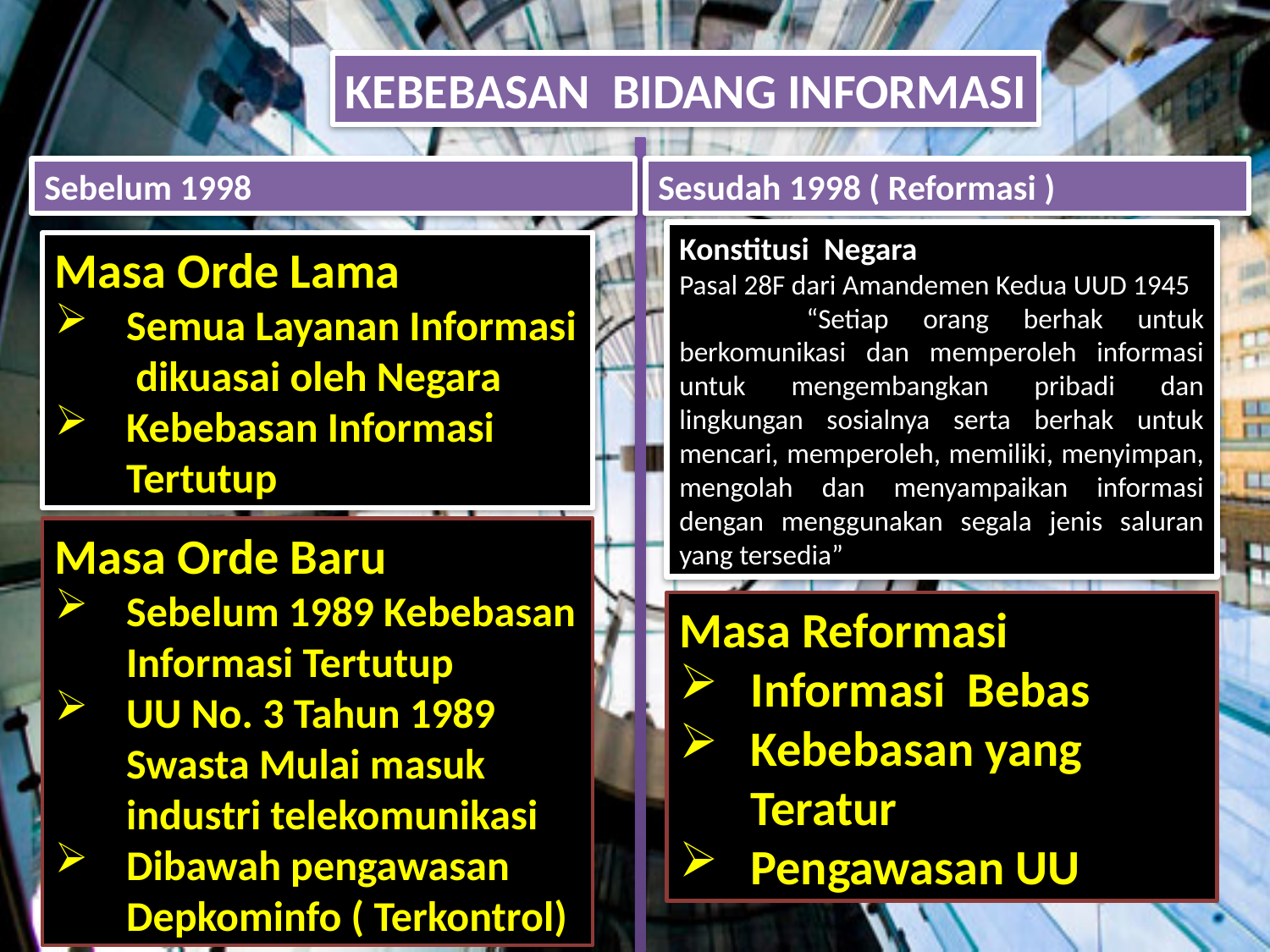

KEBEBASAN  BIDANG INFORMASI

Sebelum 1998
Sesudah 1998 ( Reformasi )
Konstitusi  Negara
Pasal 28F dari Amandemen Kedua UUD 1945
	“Setiap orang berhak untuk berkomunikasi dan memperoleh informasi untuk mengembangkan pribadi dan lingkungan sosialnya serta berhak untuk mencari, memperoleh, memiliki, menyimpan, mengolah dan menyampaikan informasi dengan menggunakan segala jenis saluran yang tersedia”
Masa Orde Lama
Semua Layanan Informasi  dikuasai oleh Negara
Kebebasan Informasi Tertutup
Masa Orde Baru
Sebelum 1989 Kebebasan Informasi Tertutup
UU No. 3 Tahun 1989 Swasta Mulai masuk industri telekomunikasi
Dibawah pengawasan
	Depkominfo ( Terkontrol)
Masa Reformasi
Informasi  Bebas
Kebebasan yang Teratur
Pengawasan UU